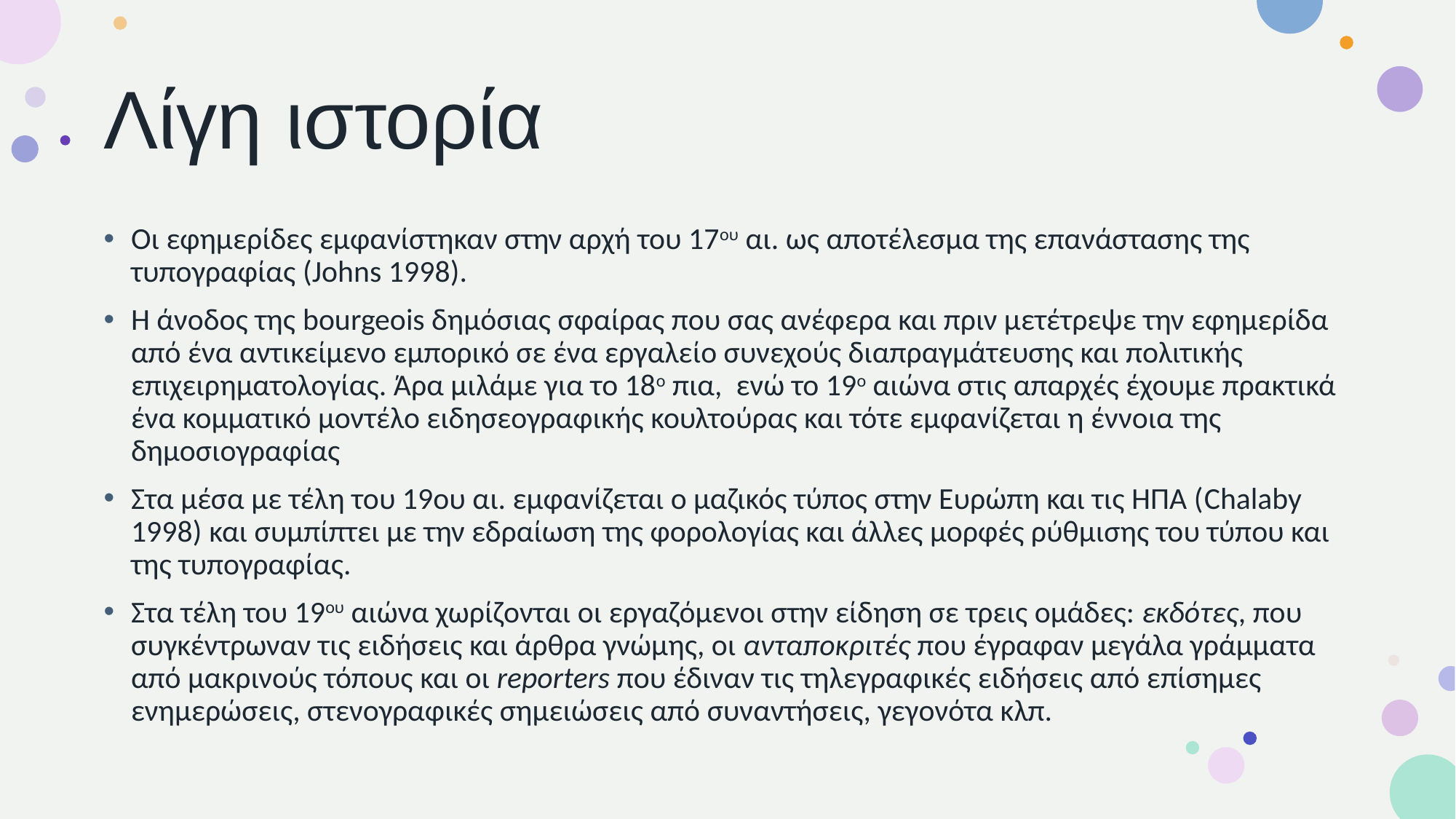

# Λίγη ιστορία
Οι εφημερίδες εμφανίστηκαν στην αρχή του 17ου αι. ως αποτέλεσμα της επανάστασης της τυπογραφίας (Johns 1998).
Η άνοδος της bourgeois δημόσιας σφαίρας που σας ανέφερα και πριν μετέτρεψε την εφημερίδα από ένα αντικείμενο εμπορικό σε ένα εργαλείο συνεχούς διαπραγμάτευσης και πολιτικής επιχειρηματολογίας. Άρα μιλάμε για το 18ο πια,  ενώ το 19ο αιώνα στις απαρχές έχουμε πρακτικά ένα κομματικό μοντέλο ειδησεογραφικής κουλτούρας και τότε εμφανίζεται η έννοια της δημοσιογραφίας
Στα μέσα με τέλη του 19ου αι. εμφανίζεται ο μαζικός τύπος στην Ευρώπη και τις ΗΠΑ (Chalaby 1998) και συμπίπτει με την εδραίωση της φορολογίας και άλλες μορφές ρύθμισης του τύπου και της τυπογραφίας.
Στα τέλη του 19ου αιώνα χωρίζονται οι εργαζόμενοι στην είδηση σε τρεις ομάδες: εκδότες, που συγκέντρωναν τις ειδήσεις και άρθρα γνώμης, οι ανταποκριτές που έγραφαν μεγάλα γράμματα από μακρινούς τόπους και οι reporters που έδιναν τις τηλεγραφικές ειδήσεις από επίσημες ενημερώσεις, στενογραφικές σημειώσεις από συναντήσεις, γεγονότα κλπ.